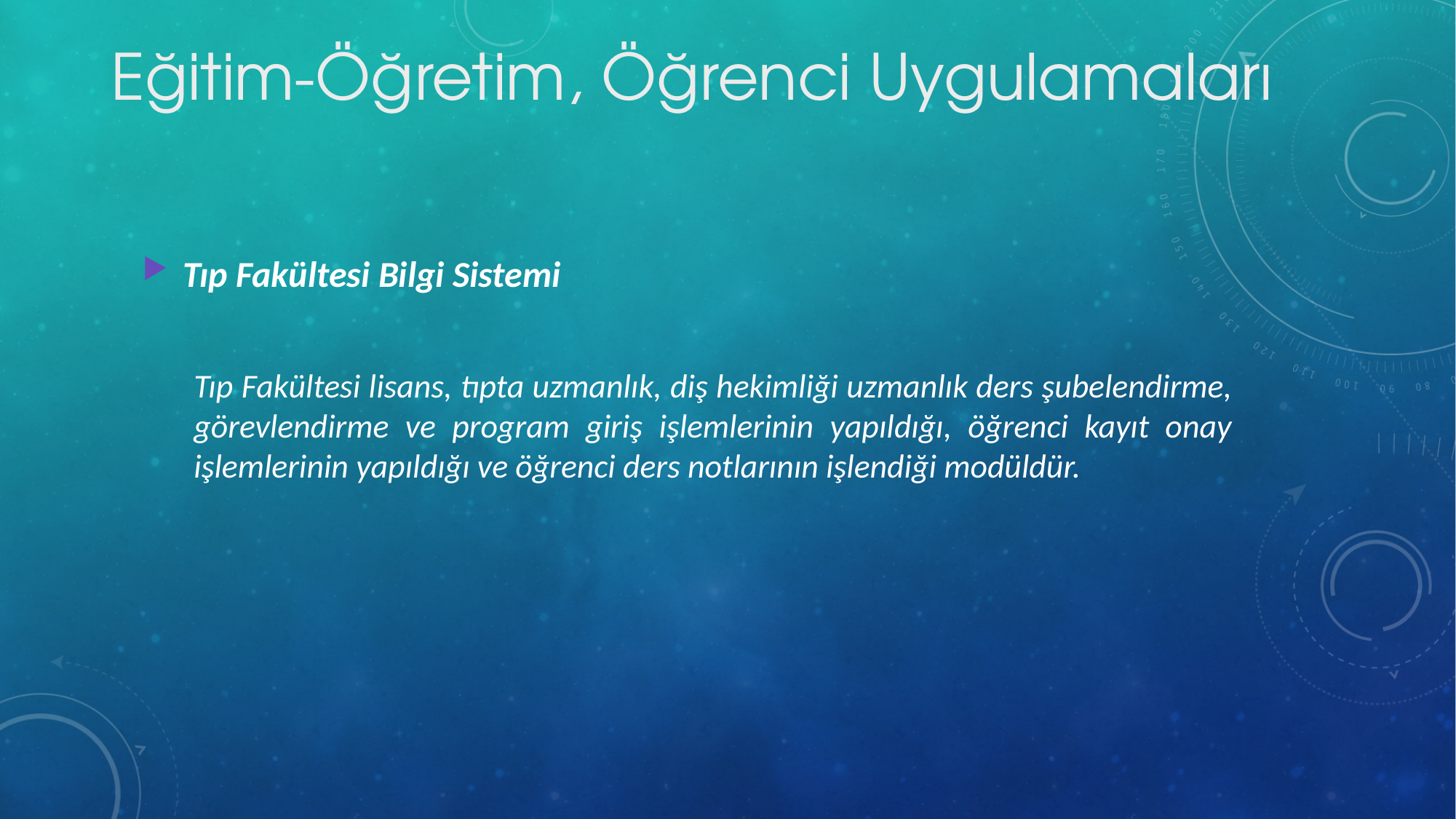

Eğitim-Öğretim, Öğrenci Uygulamaları
Tıp Fakültesi Bilgi Sistemi

	Tıp Fakültesi lisans, tıpta uzmanlık, diş hekimliği uzmanlık ders şubelendirme, görevlendirme ve program giriş işlemlerinin yapıldığı, öğrenci kayıt onay işlemlerinin yapıldığı ve öğrenci ders notlarının işlendiği modüldür.